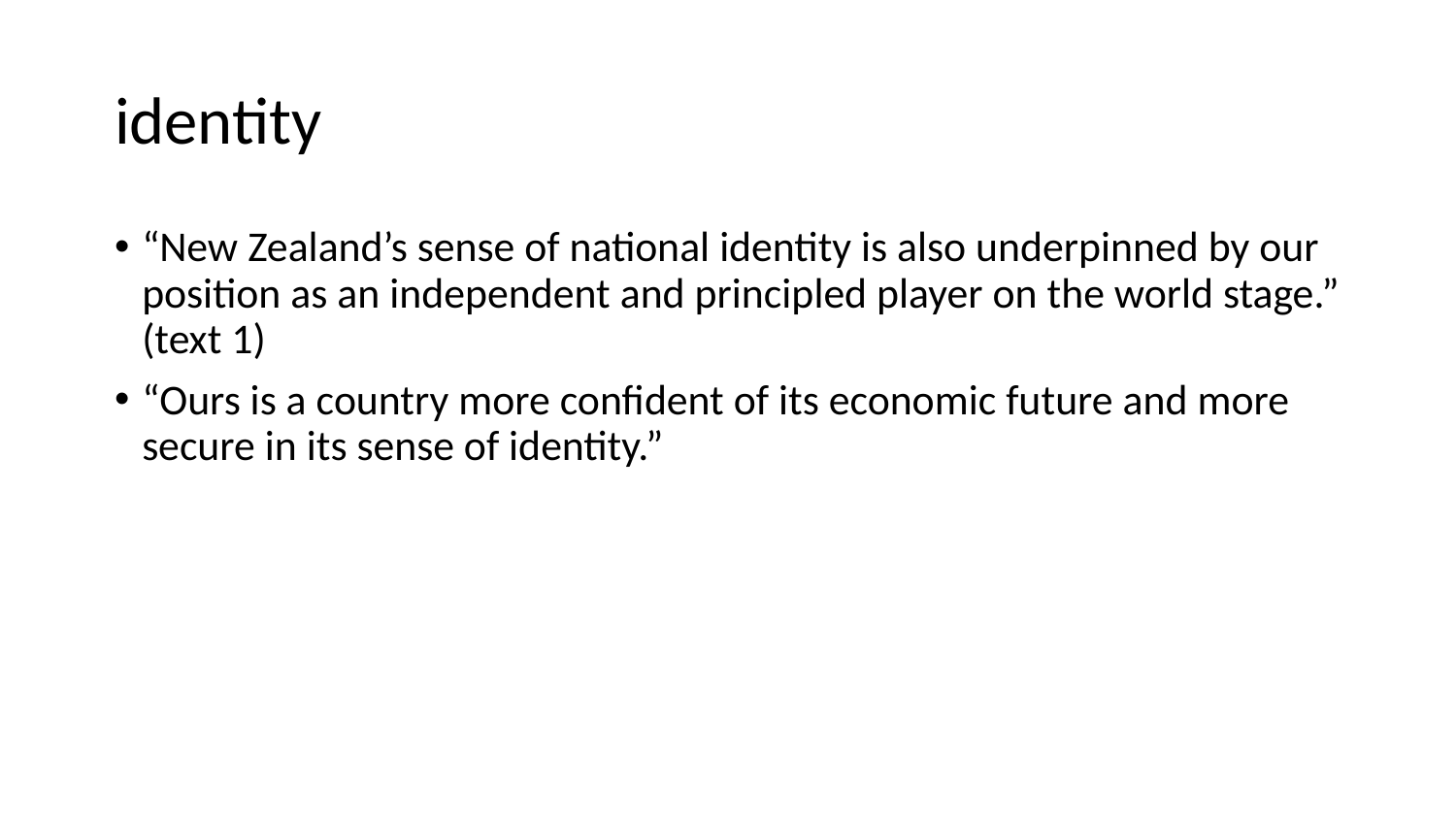

# identity
“New Zealand’s sense of national identity is also underpinned by our position as an independent and principled player on the world stage.” (text 1)
“Ours is a country more confident of its economic future and more secure in its sense of identity.”